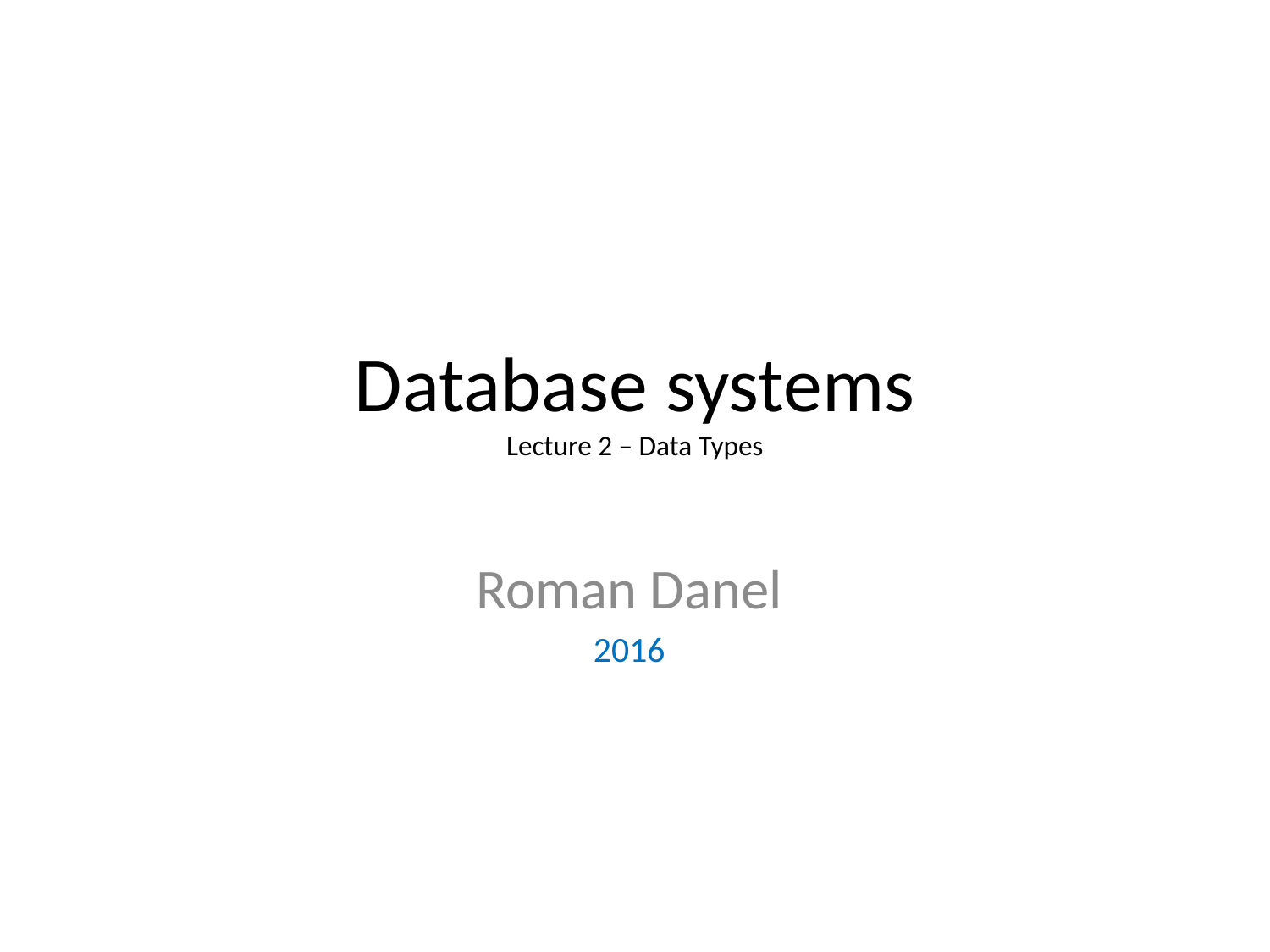

# Database systems Lecture 2 – Data Types
Roman Danel
2016